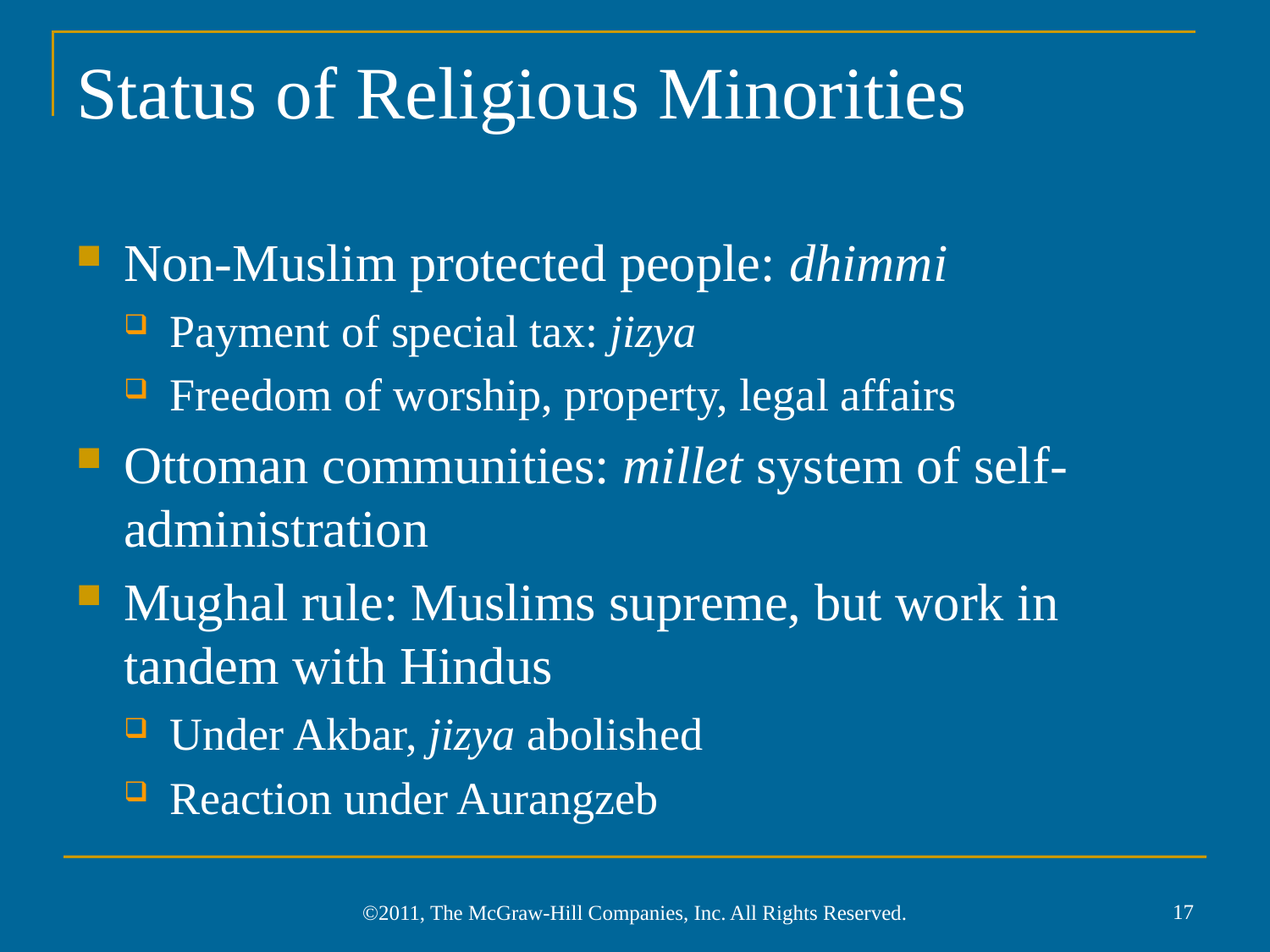

# Status of Religious Minorities
Non-Muslim protected people: dhimmi
Payment of special tax: jizya
Freedom of worship, property, legal affairs
Ottoman communities: millet system of self-administration
Mughal rule: Muslims supreme, but work in tandem with Hindus
Under Akbar, jizya abolished
Reaction under Aurangzeb
17
©2011, The McGraw-Hill Companies, Inc. All Rights Reserved.